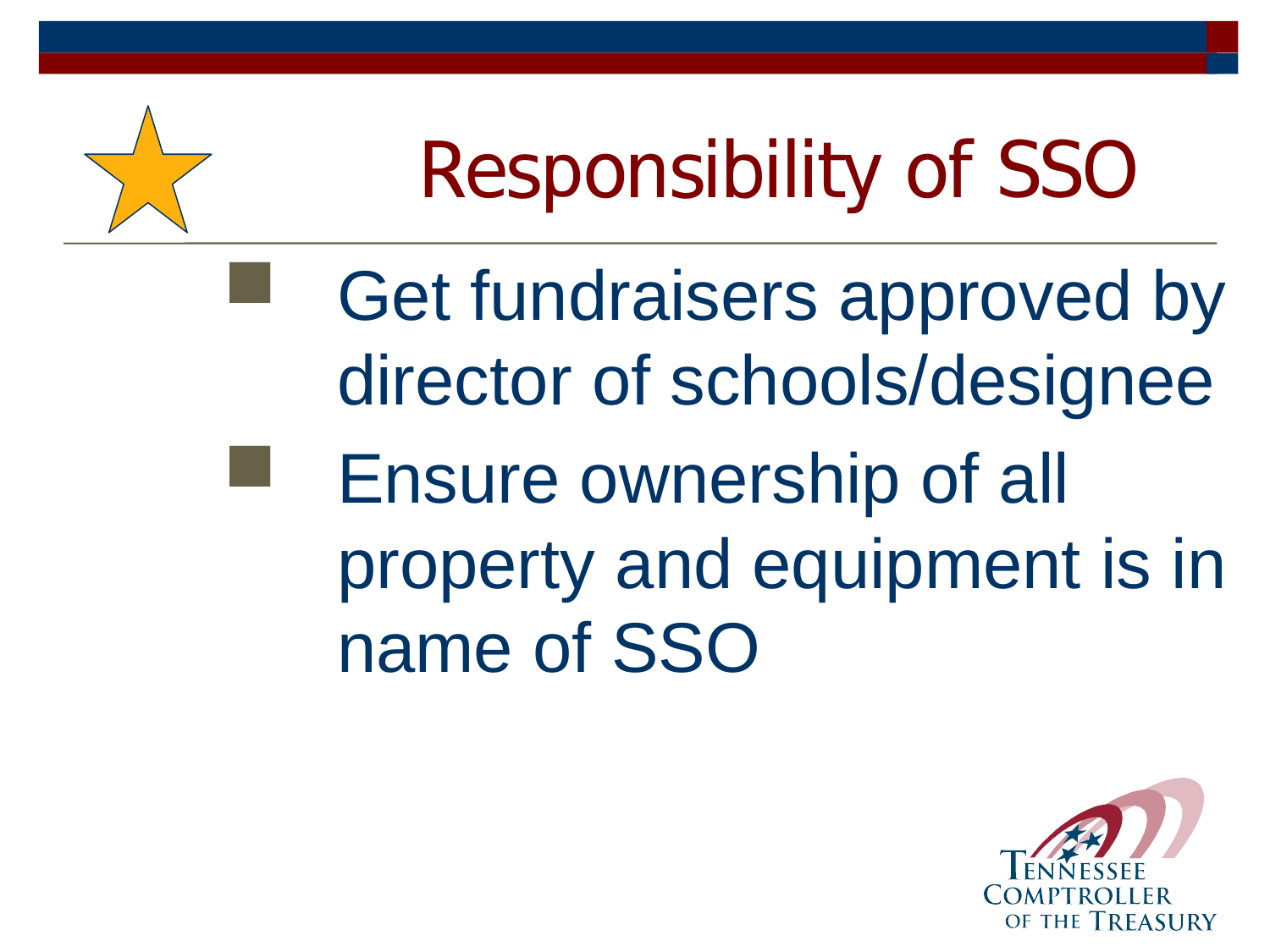

# Responsibility of SSO

Get fundraisers approved by director of schools/designee
Ensure ownership of all property and equipment is in name of SSO